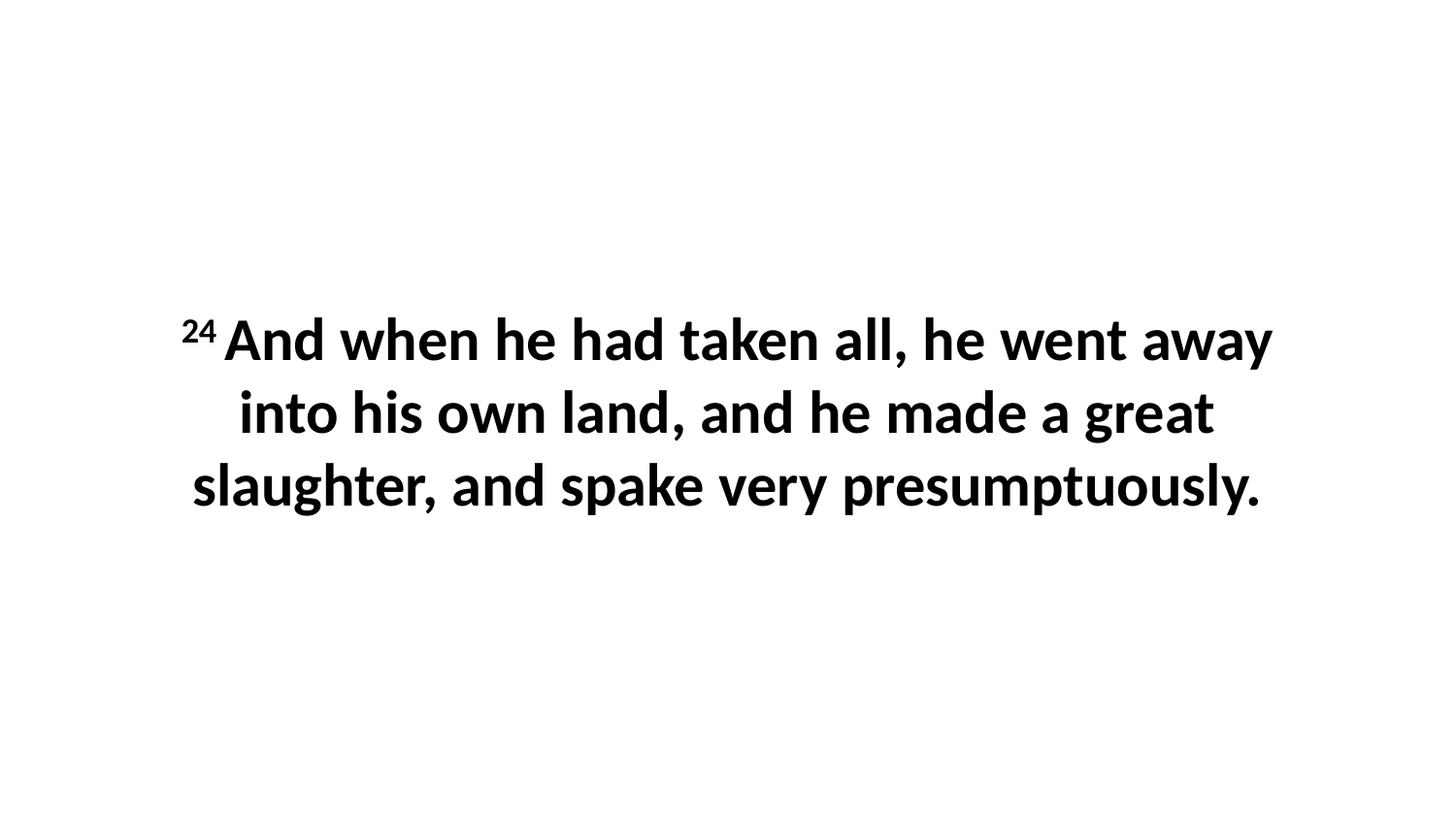

24 And when he had taken all, he went away into his own land, and he made a great slaughter, and spake very presumptuously.